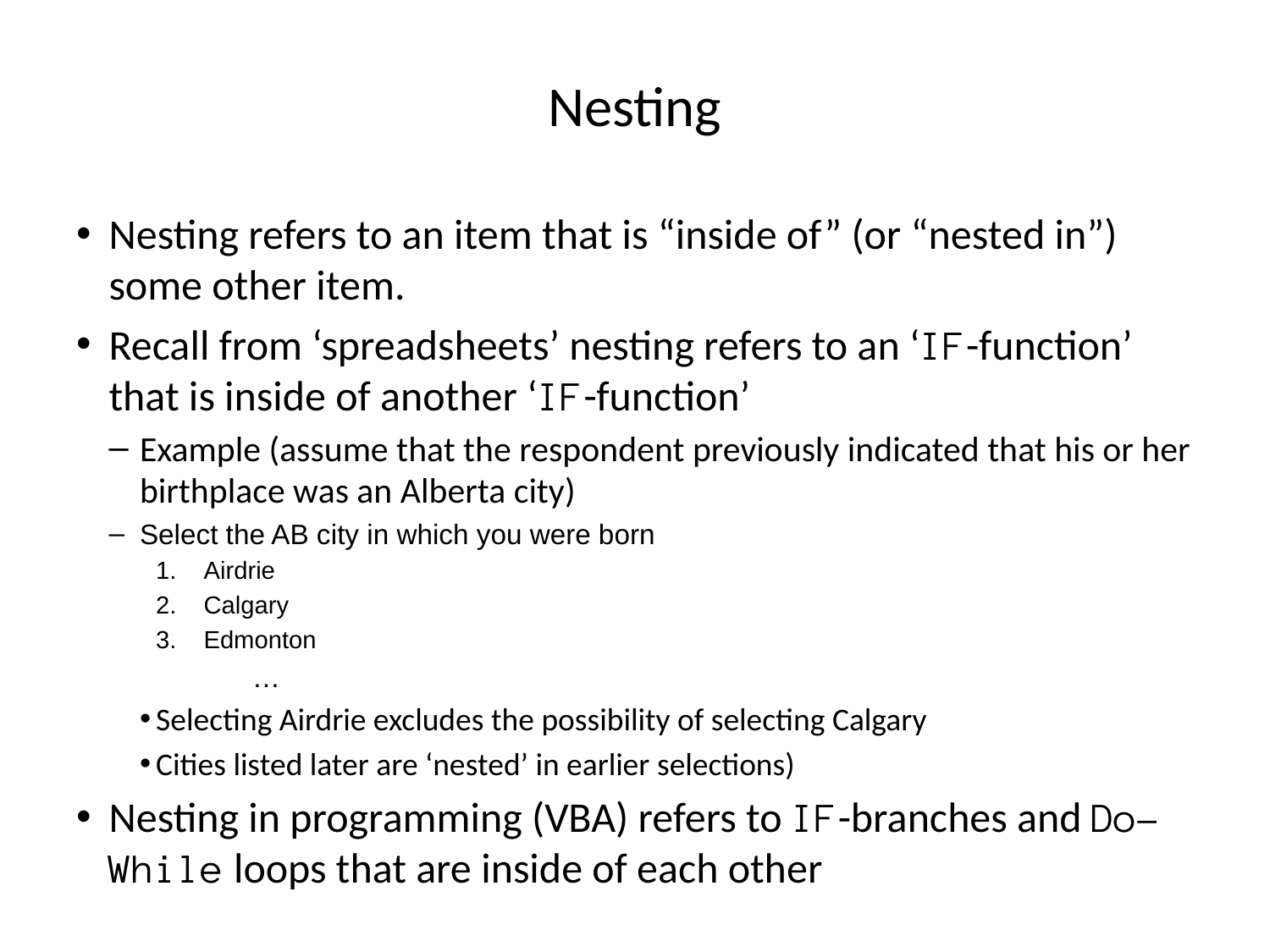

# Nesting
Nesting refers to an item that is “inside of” (or “nested in”) some other item.
Recall from ‘spreadsheets’ nesting refers to an ‘IF-function’ that is inside of another ‘IF-function’
Example (assume that the respondent previously indicated that his or her birthplace was an Alberta city)
Select the AB city in which you were born
Airdrie
Calgary
Edmonton
	…
Selecting Airdrie excludes the possibility of selecting Calgary
Cities listed later are ‘nested’ in earlier selections)
Nesting in programming (VBA) refers to IF-branches and Do-While loops that are inside of each other